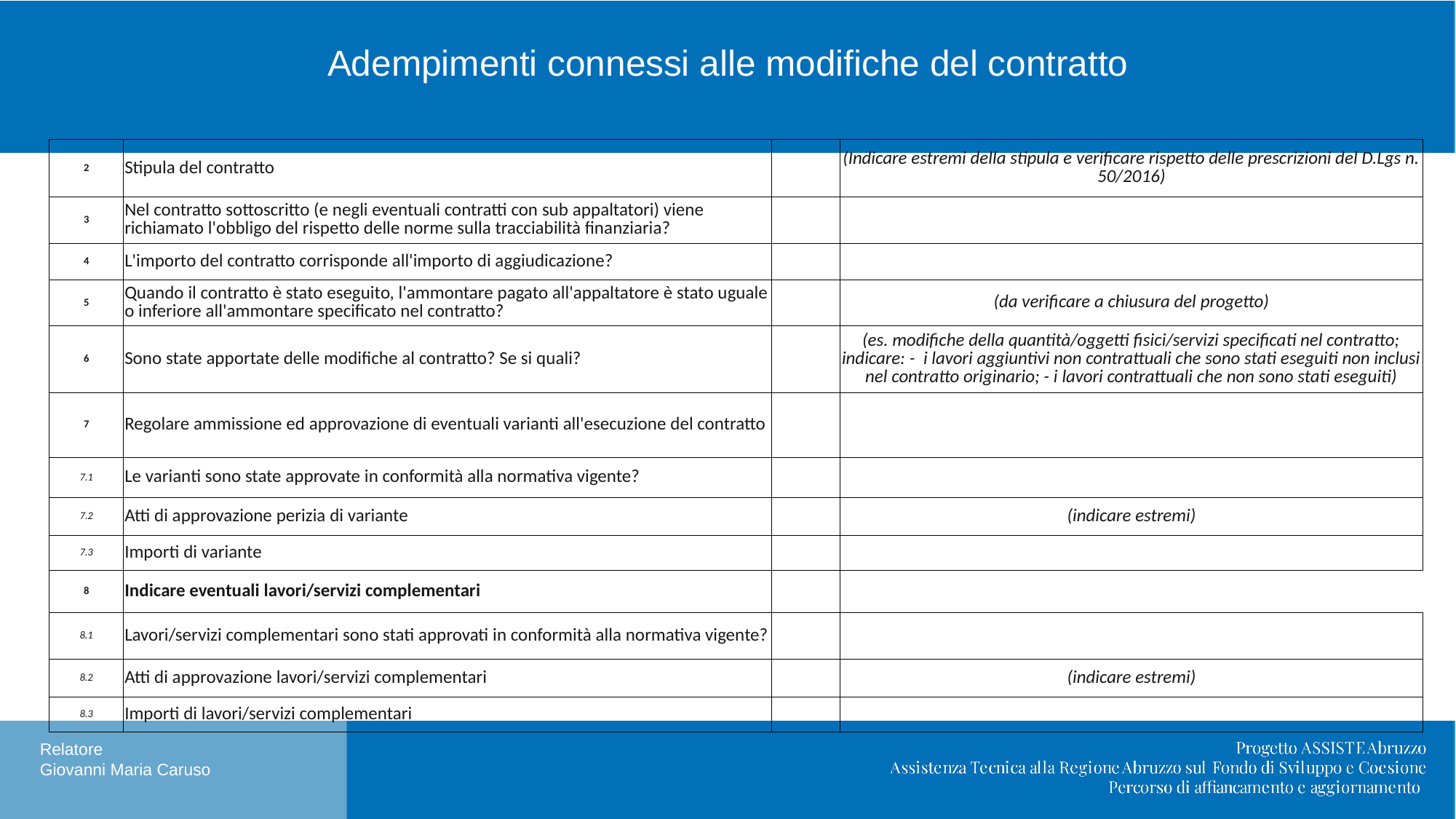

Adempimenti connessi alle modifiche del contratto
| 2 | Stipula del contratto |  | (Indicare estremi della stipula e verificare rispetto delle prescrizioni del D.Lgs n. 50/2016) |  |
| --- | --- | --- | --- | --- |
| 3 | Nel contratto sottoscritto (e negli eventuali contratti con sub appaltatori) viene richiamato l'obbligo del rispetto delle norme sulla tracciabilità finanziaria? |  |  |  |
| 4 | L'importo del contratto corrisponde all'importo di aggiudicazione? |  |  |  |
| 5 | Quando il contratto è stato eseguito, l'ammontare pagato all'appaltatore è stato uguale o inferiore all'ammontare specificato nel contratto? |  | (da verificare a chiusura del progetto) |  |
| 6 | Sono state apportate delle modifiche al contratto? Se si quali? |  | (es. modifiche della quantità/oggetti fisici/servizi specificati nel contratto; indicare: - i lavori aggiuntivi non contrattuali che sono stati eseguiti non inclusi nel contratto originario; - i lavori contrattuali che non sono stati eseguiti) |  |
| 7 | Regolare ammissione ed approvazione di eventuali varianti all'esecuzione del contratto |  |  |  |
| 7.1 | Le varianti sono state approvate in conformità alla normativa vigente? |  |  |  |
| 7.2 | Atti di approvazione perizia di variante |  | (indicare estremi) |  |
| 7.3 | Importi di variante |  |  |  |
| 8 | Indicare eventuali lavori/servizi complementari |  |  |  |
| 8.1 | Lavori/servizi complementari sono stati approvati in conformità alla normativa vigente? |  |  |  |
| 8.2 | Atti di approvazione lavori/servizi complementari |  | (indicare estremi) |  |
| 8.3 | Importi di lavori/servizi complementari |  |  |  |

Nuovo DL Semplificazioni: cosa cambia in materia di appalti pubblici.
Relatore
Giovanni Maria Caruso